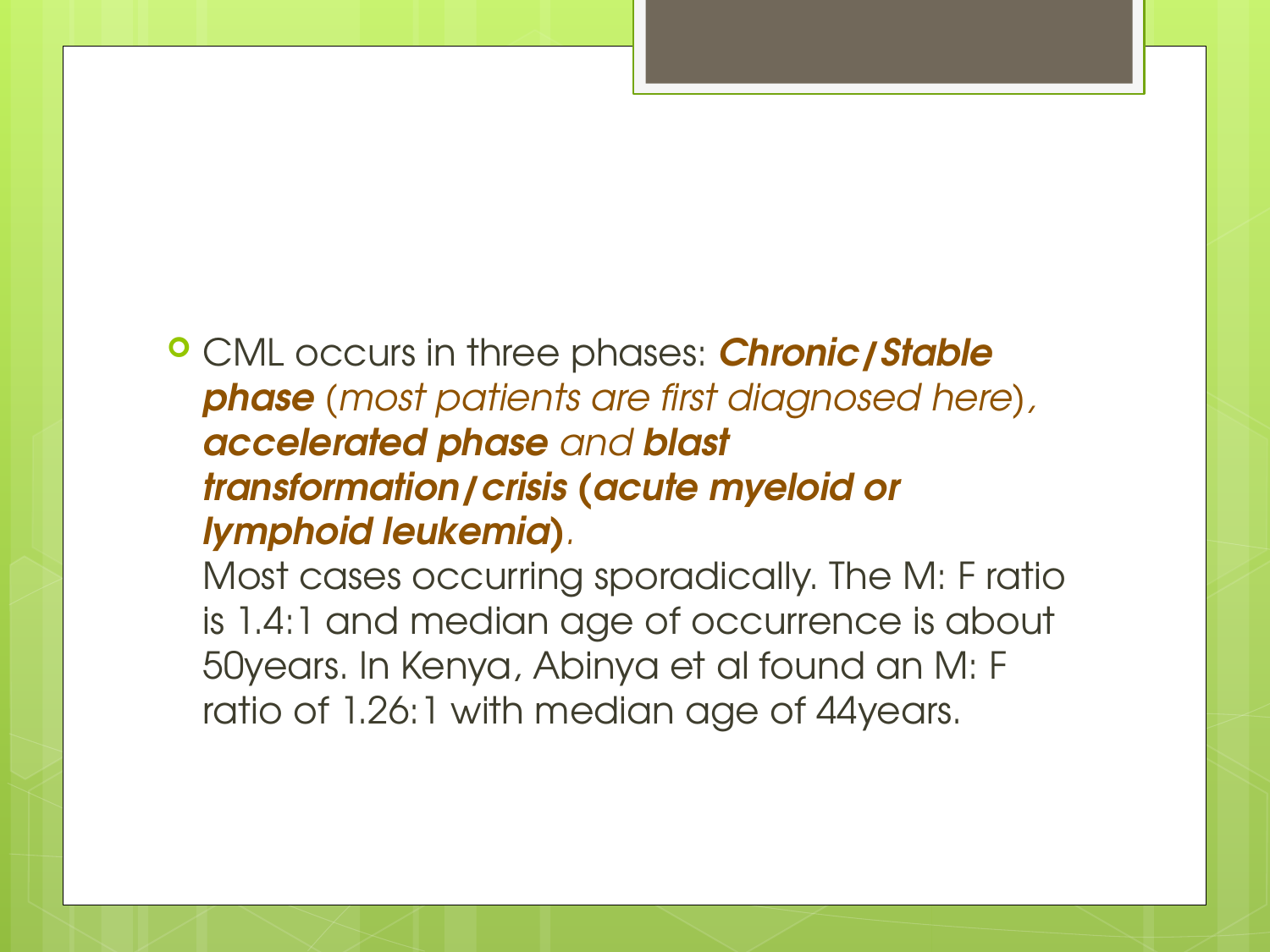

#
CML occurs in three phases: Chronic/Stable phase (most patients are first diagnosed here), accelerated phase and blast transformation/crisis (acute myeloid or lymphoid leukemia).
Most cases occurring sporadically. The M: F ratio is 1.4:1 and median age of occurrence is about 50years. In Kenya, Abinya et al found an M: F ratio of 1.26:1 with median age of 44years.